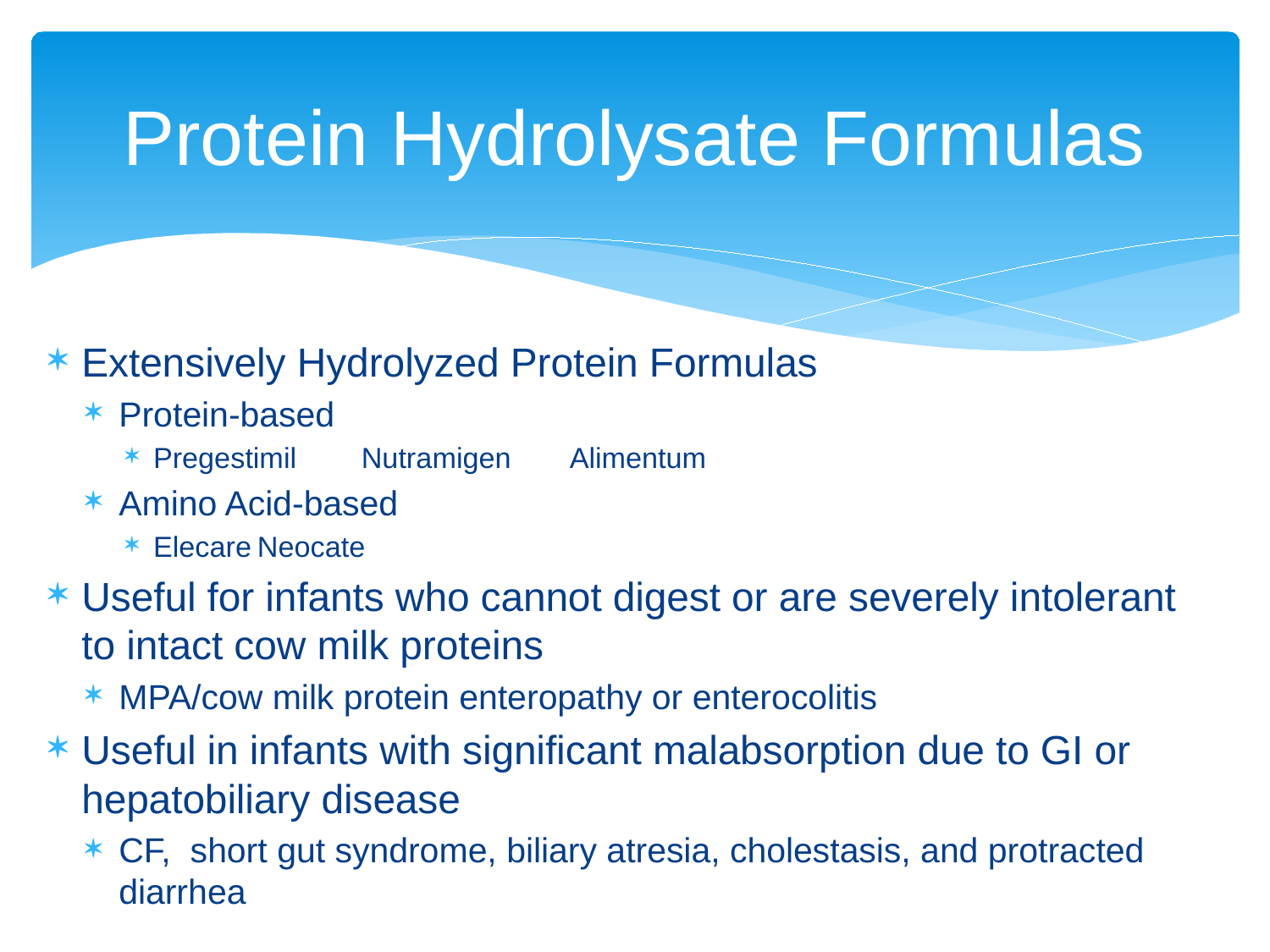

# Protein Hydrolysate Formulas
Extensively Hydrolyzed Protein Formulas
Protein-based
Pregestimil	Nutramigen	Alimentum
Amino Acid-based
Elecare		Neocate
Useful for infants who cannot digest or are severely intolerant to intact cow milk proteins
MPA/cow milk protein enteropathy or enterocolitis
Useful in infants with significant malabsorption due to GI or hepatobiliary disease
CF,  short gut syndrome, biliary atresia, cholestasis, and protracted diarrhea